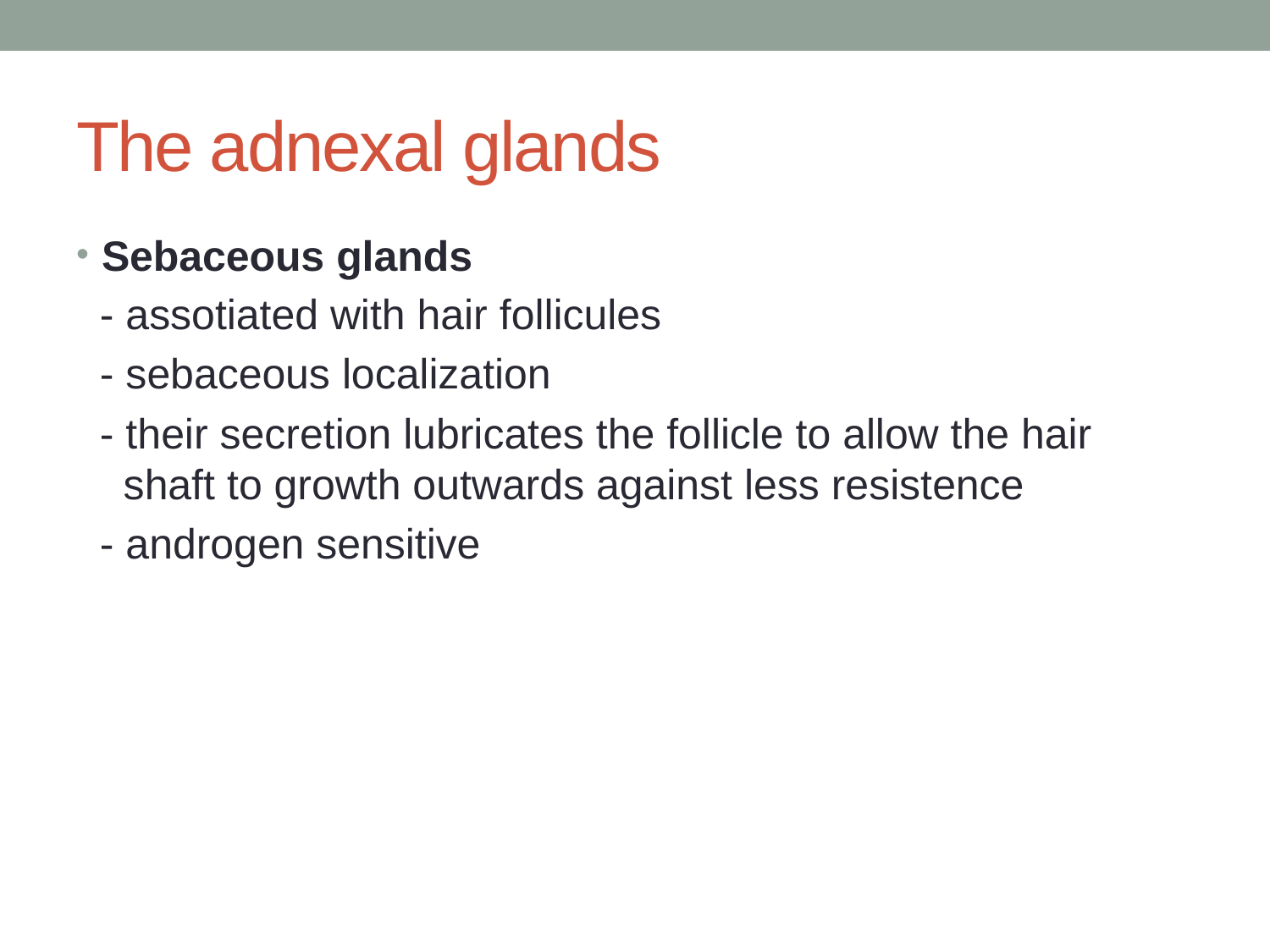

# The adnexal glands
Sebaceous glands
  - assotiated with hair follicules
  - sebaceous localization
  - their secretion lubricates the follicle to allow the hair
    shaft to growth outwards against less resistence
  - androgen sensitive